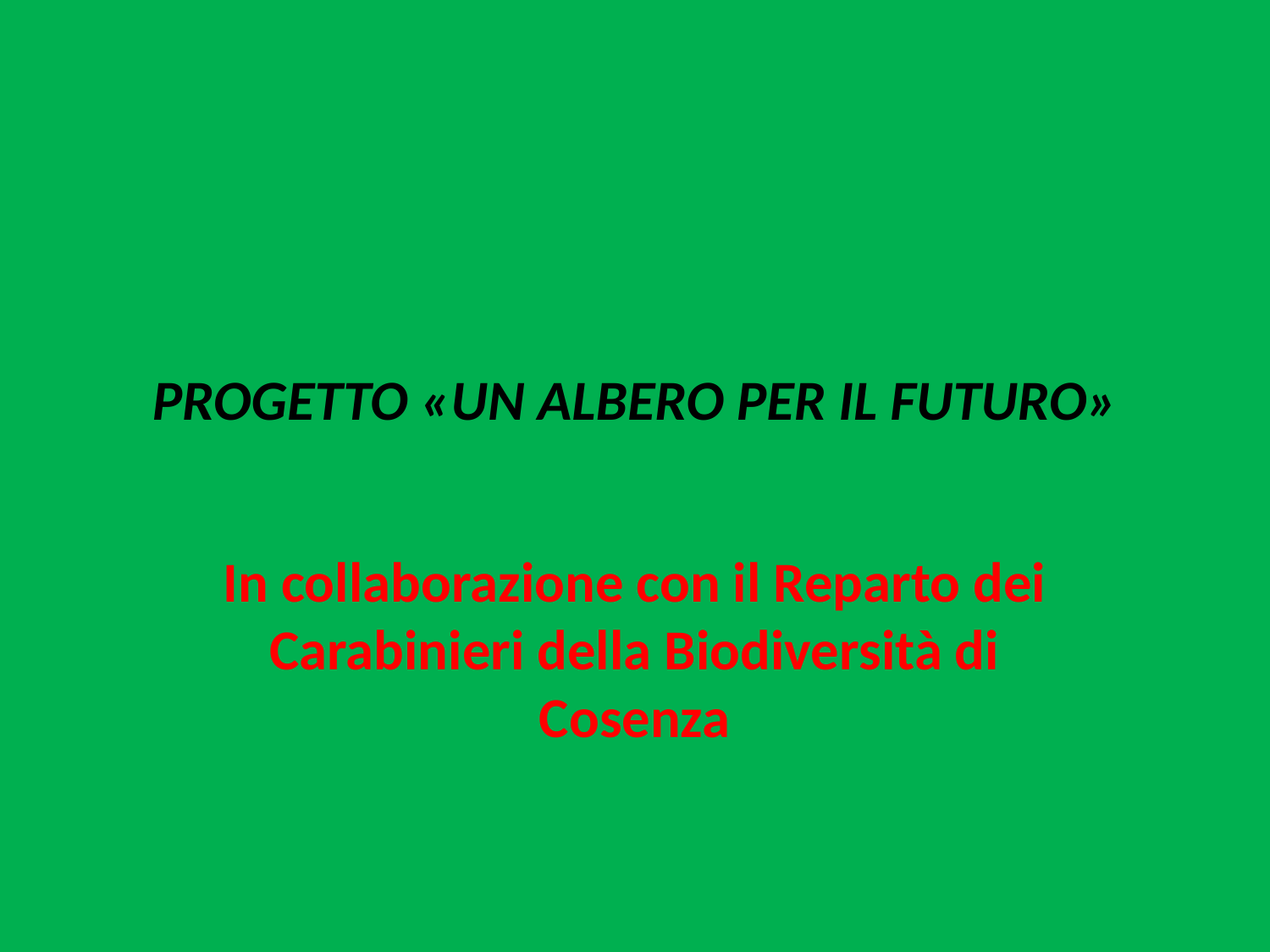

# PROGETTO «UN ALBERO PER IL FUTURO»
In collaborazione con il Reparto dei Carabinieri della Biodiversità di Cosenza